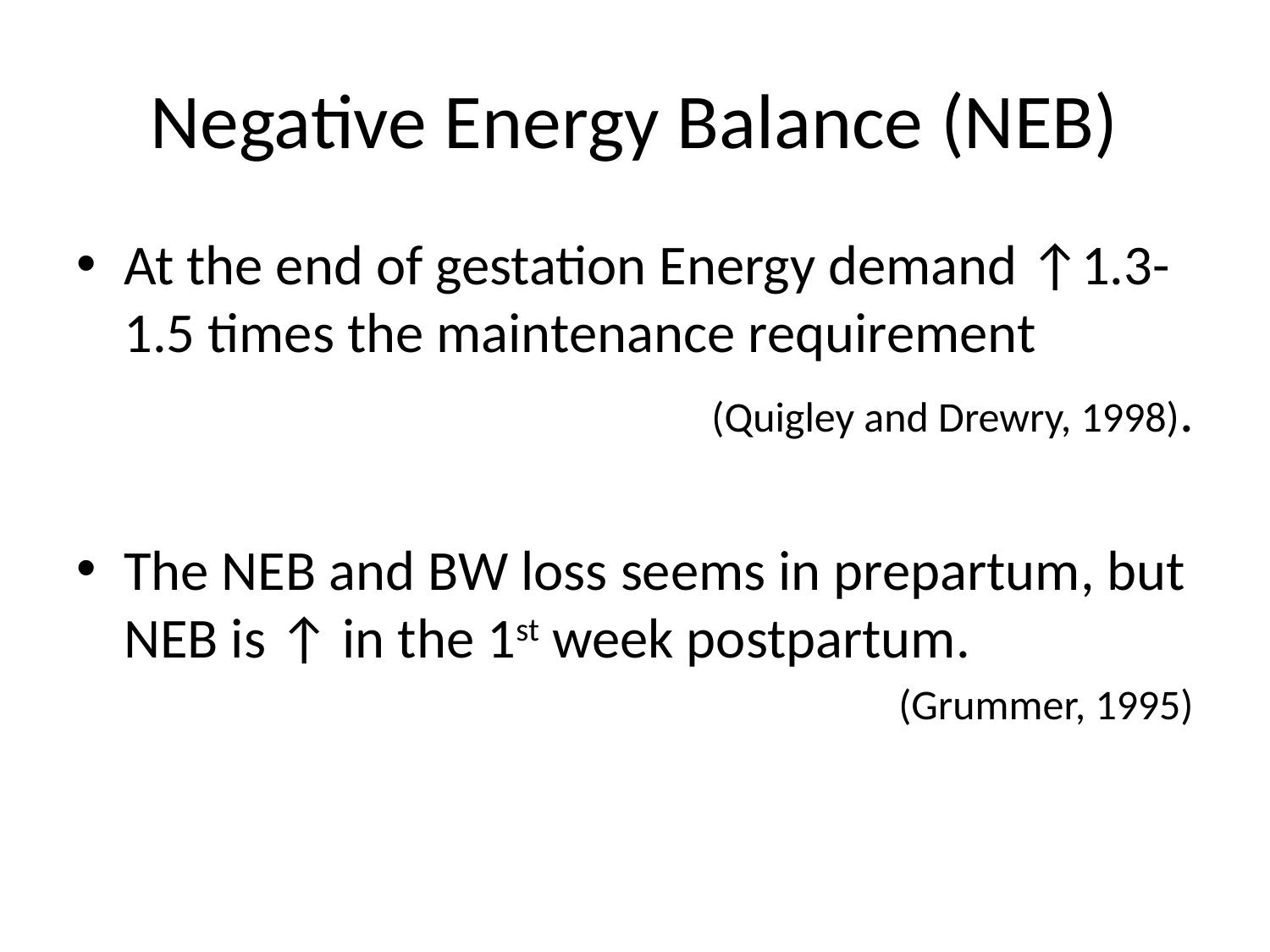

# Negative Energy Balance (NEB)
At the end of gestation Energy demand ↑1.3-1.5 times the maintenance requirement
(Quigley and Drewry, 1998).

The NEB and BW loss seems in prepartum, but NEB is ↑ in the 1st week postpartum.
(Grummer, 1995)